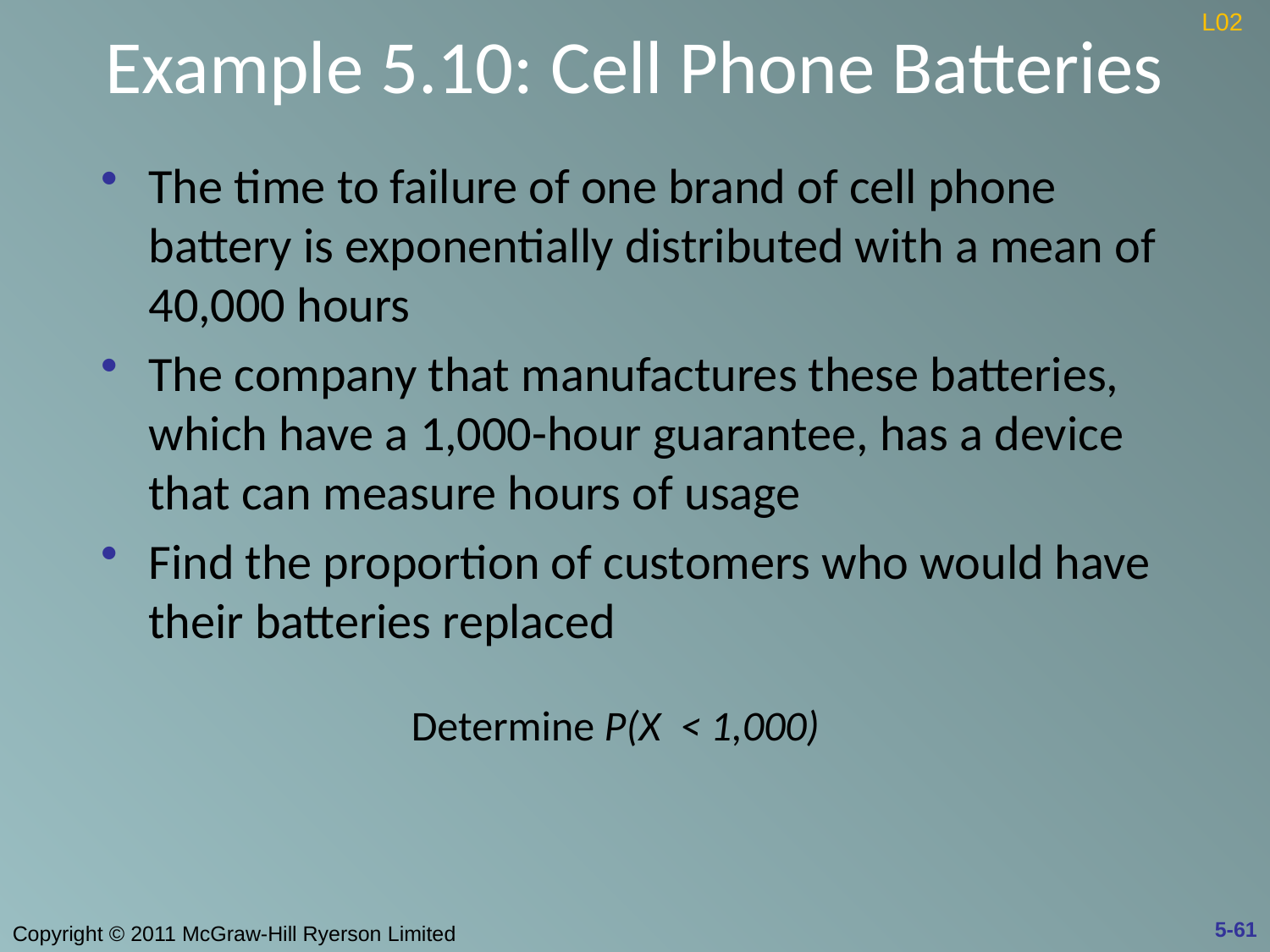

# Example 5.10: Cell Phone Batteries
L02
The time to failure of one brand of cell phone battery is exponentially distributed with a mean of 40,000 hours
The company that manufactures these batteries, which have a 1,000-hour guarantee, has a device that can measure hours of usage
Find the proportion of customers who would have their batteries replaced
Determine P(X  < 1,000)
5-61